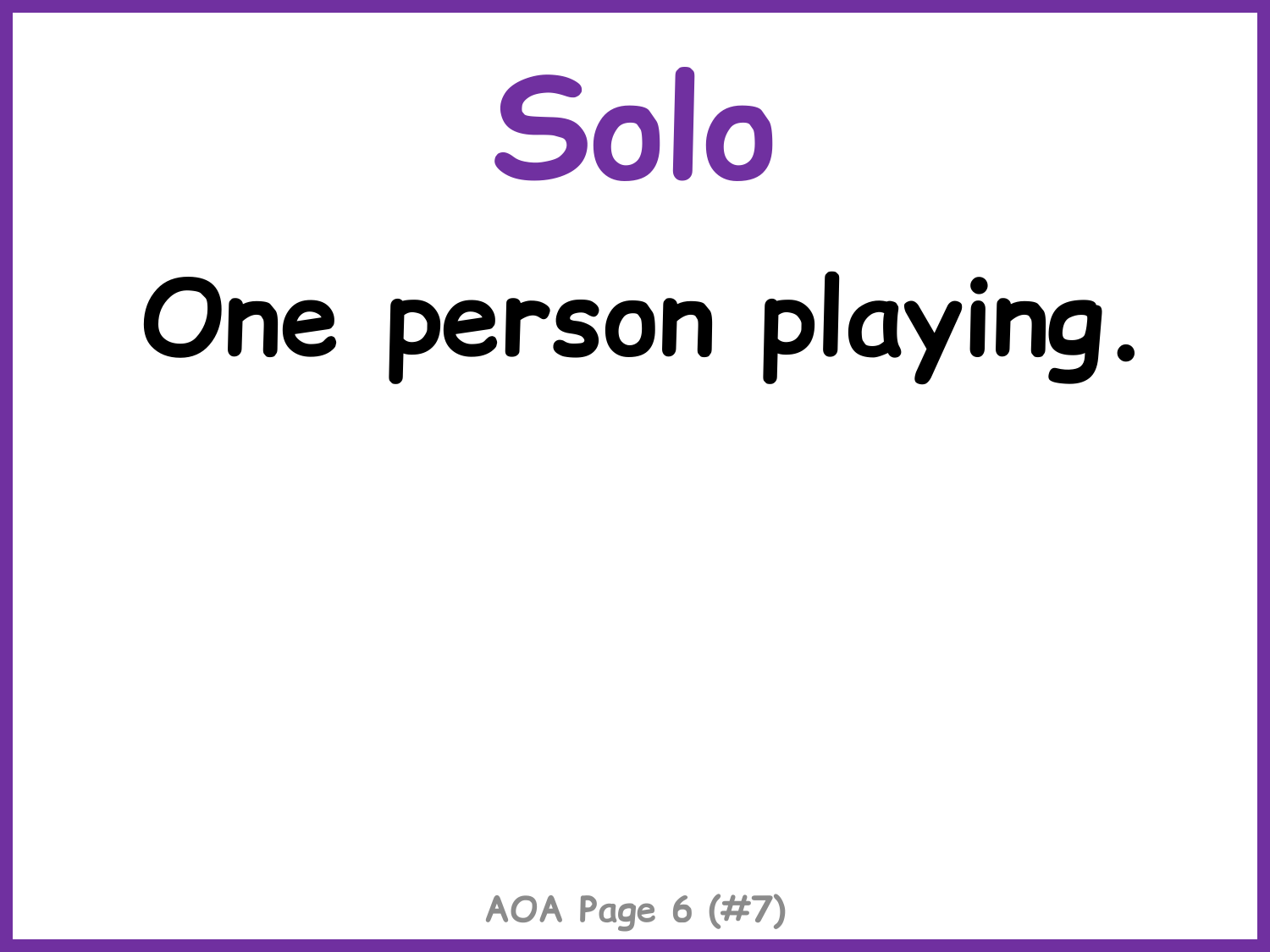

# Solo
One person playing.
AOA Page 6 (#7)